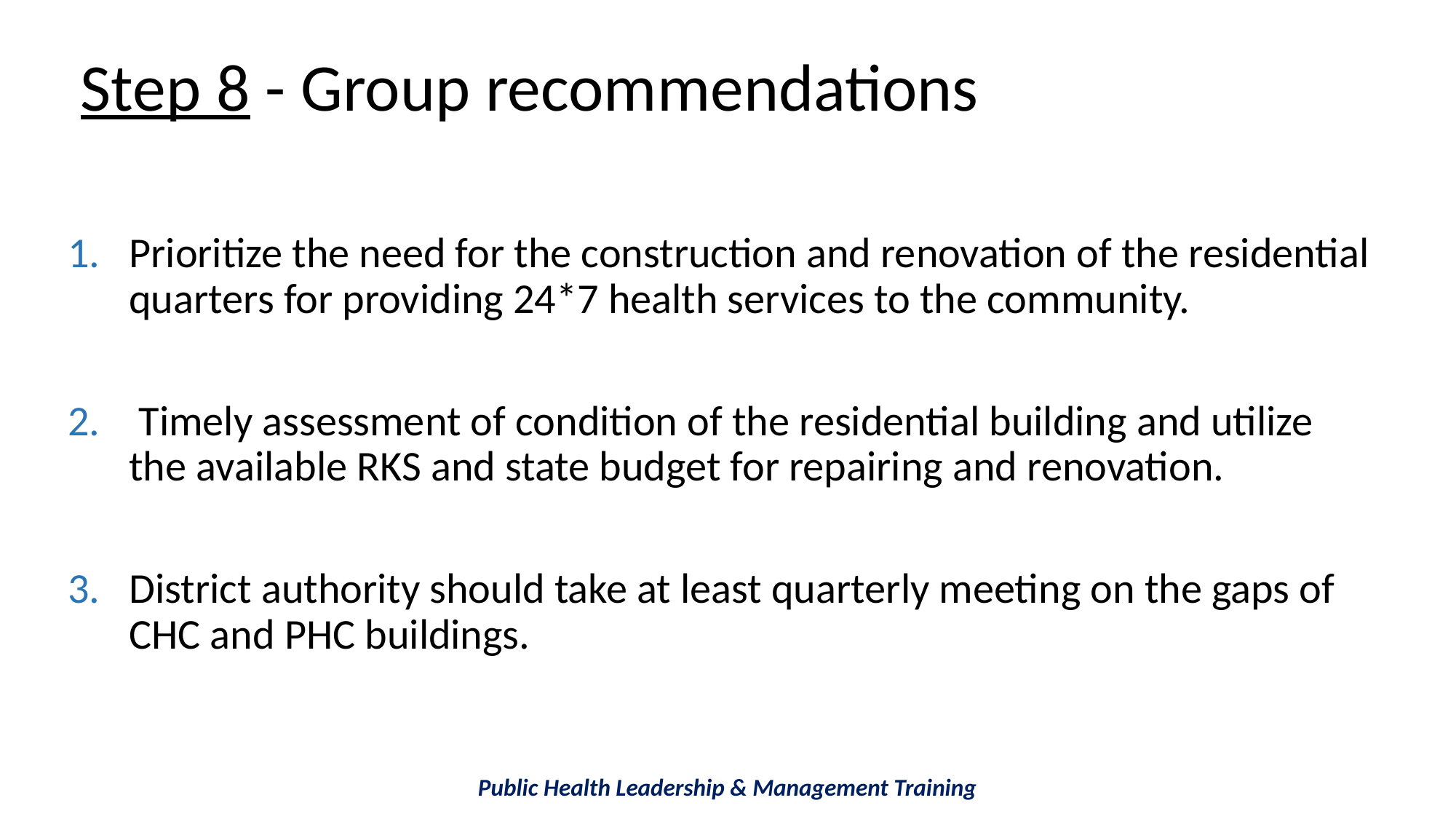

# Step 8 - Group recommendations
Prioritize the need for the construction and renovation of the residential quarters for providing 24*7 health services to the community.

 Timely assessment of condition of the residential building and utilize the available RKS and state budget for repairing and renovation.

District authority should take at least quarterly meeting on the gaps of CHC and PHC buildings.

Public Health Leadership & Management Training